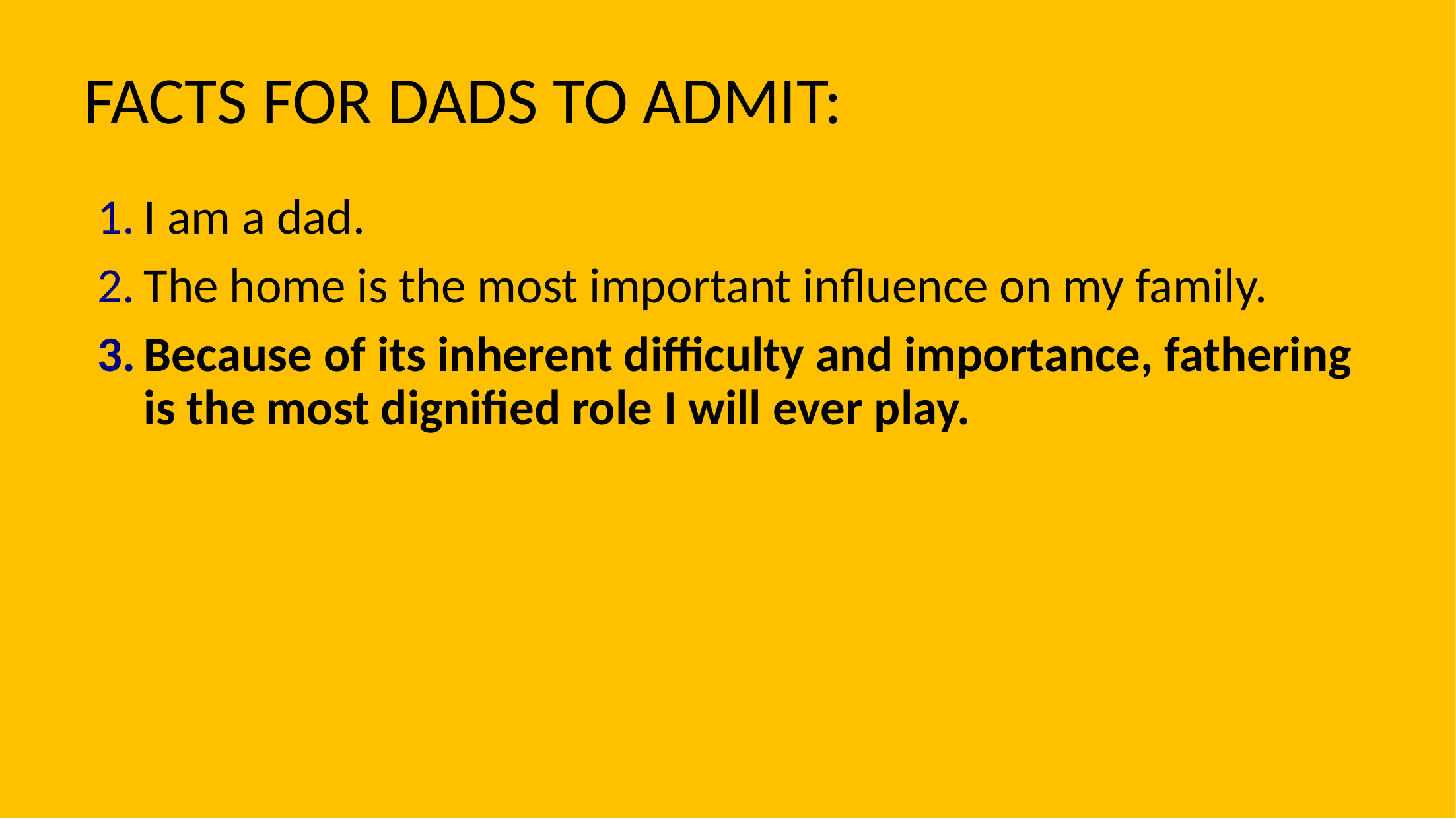

# FACTS FOR DADS TO ADMIT:
I am a dad.
The home is the most important influence on my family.
Because of its inherent difficulty and importance, fathering is the most dignified role I will ever play.